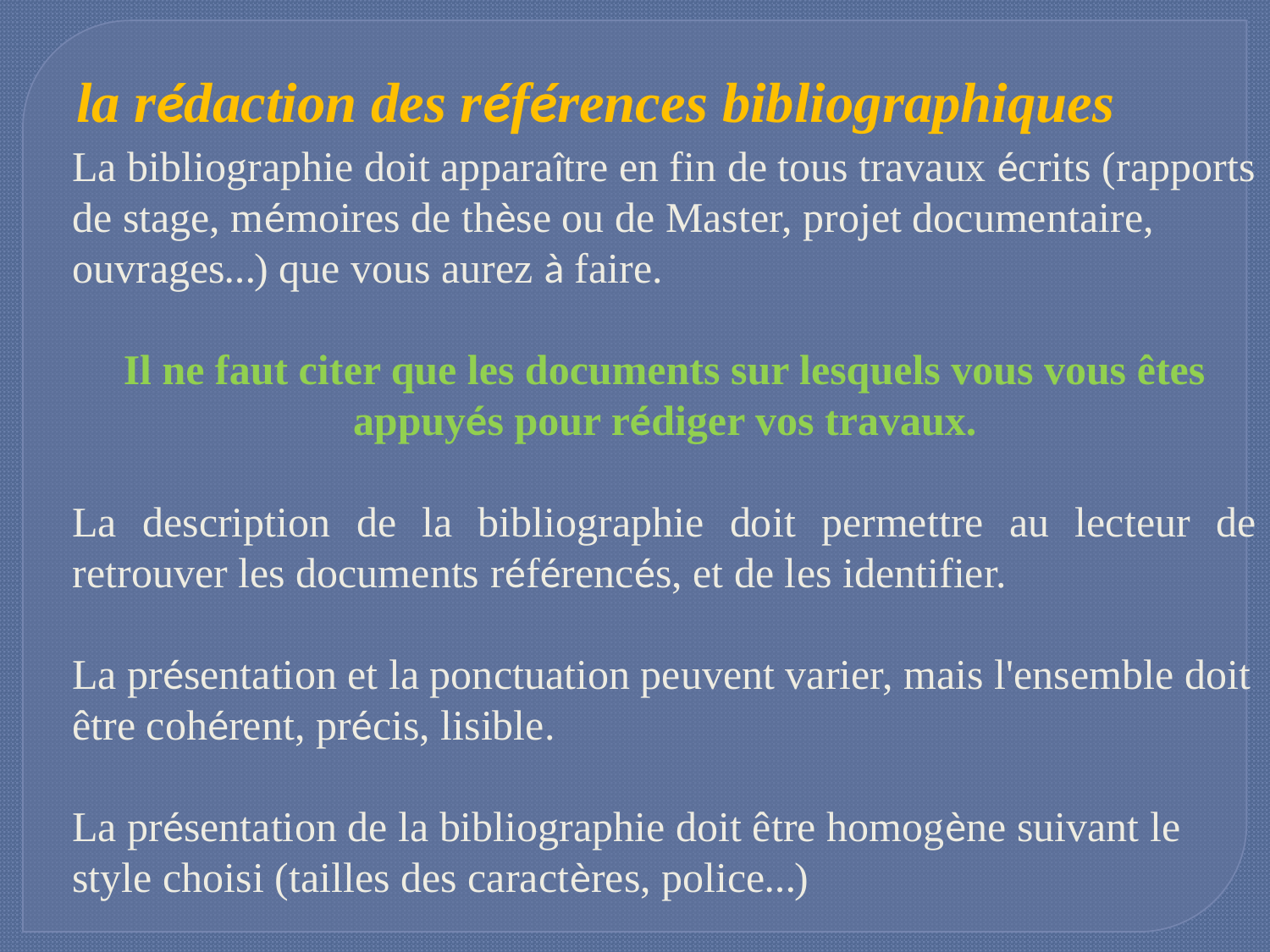

la rédaction des références bibliographiques
La bibliographie doit apparaître en fin de tous travaux écrits (rapports de stage, mémoires de thèse ou de Master, projet documentaire, ouvrages…) que vous aurez à faire.

Il ne faut citer que les documents sur lesquels vous vous êtes appuyés pour rédiger vos travaux.

La description de la bibliographie doit permettre au lecteur de retrouver les documents référencés, et de les identifier.

La présentation et la ponctuation peuvent varier, mais l'ensemble doit être cohérent, précis, lisible.

La présentation de la bibliographie doit être homogène suivant le style choisi (tailles des caractères, police…)